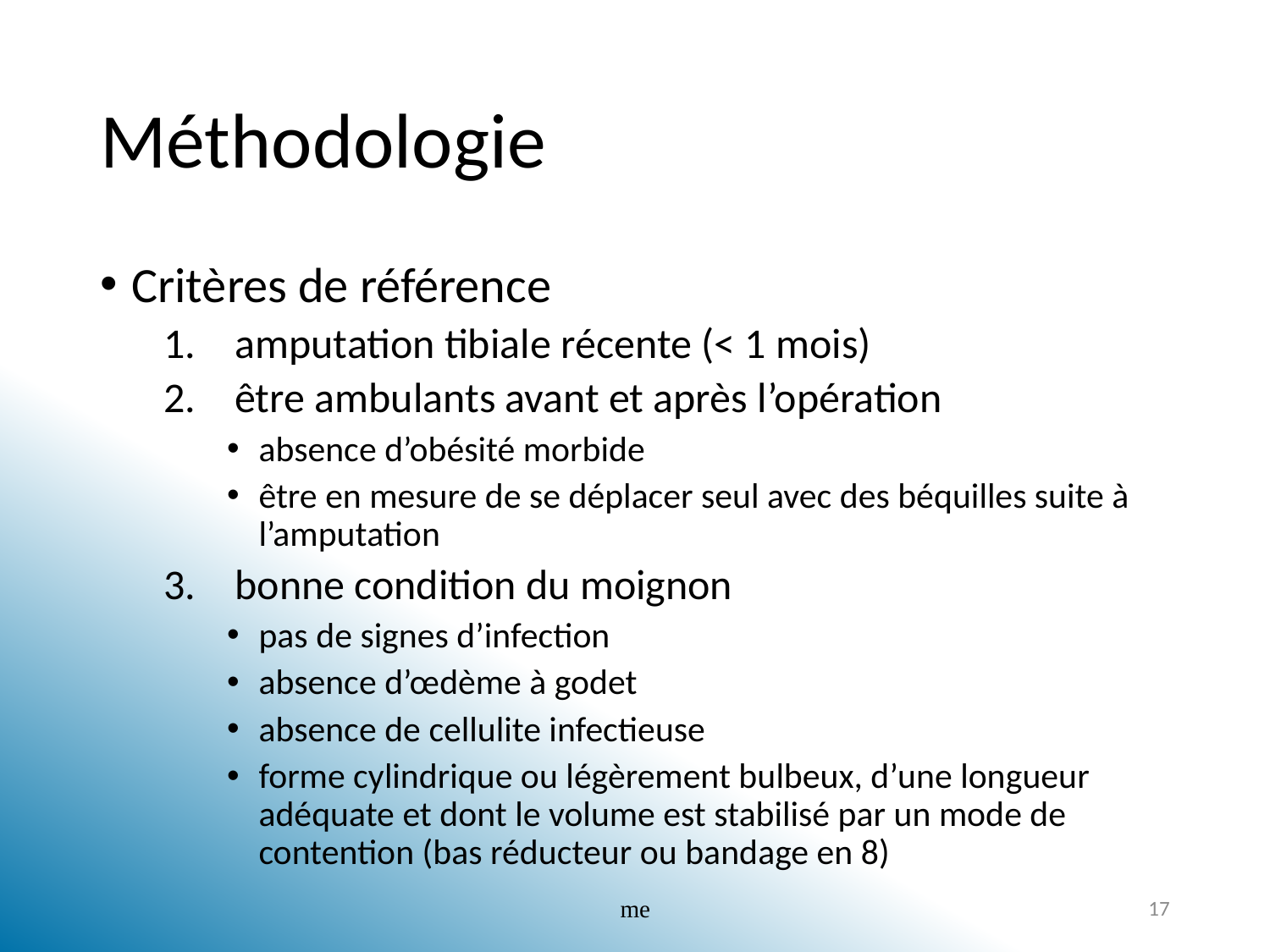

# Méthodologie
Critères de référence
amputation tibiale récente (< 1 mois)
être ambulants avant et après l’opération
absence d’obésité morbide
être en mesure de se déplacer seul avec des béquilles suite à l’amputation
bonne condition du moignon
pas de signes d’infection
absence d’œdème à godet
absence de cellulite infectieuse
forme cylindrique ou légèrement bulbeux, d’une longueur adéquate et dont le volume est stabilisé par un mode de contention (bas réducteur ou bandage en 8)
me
17